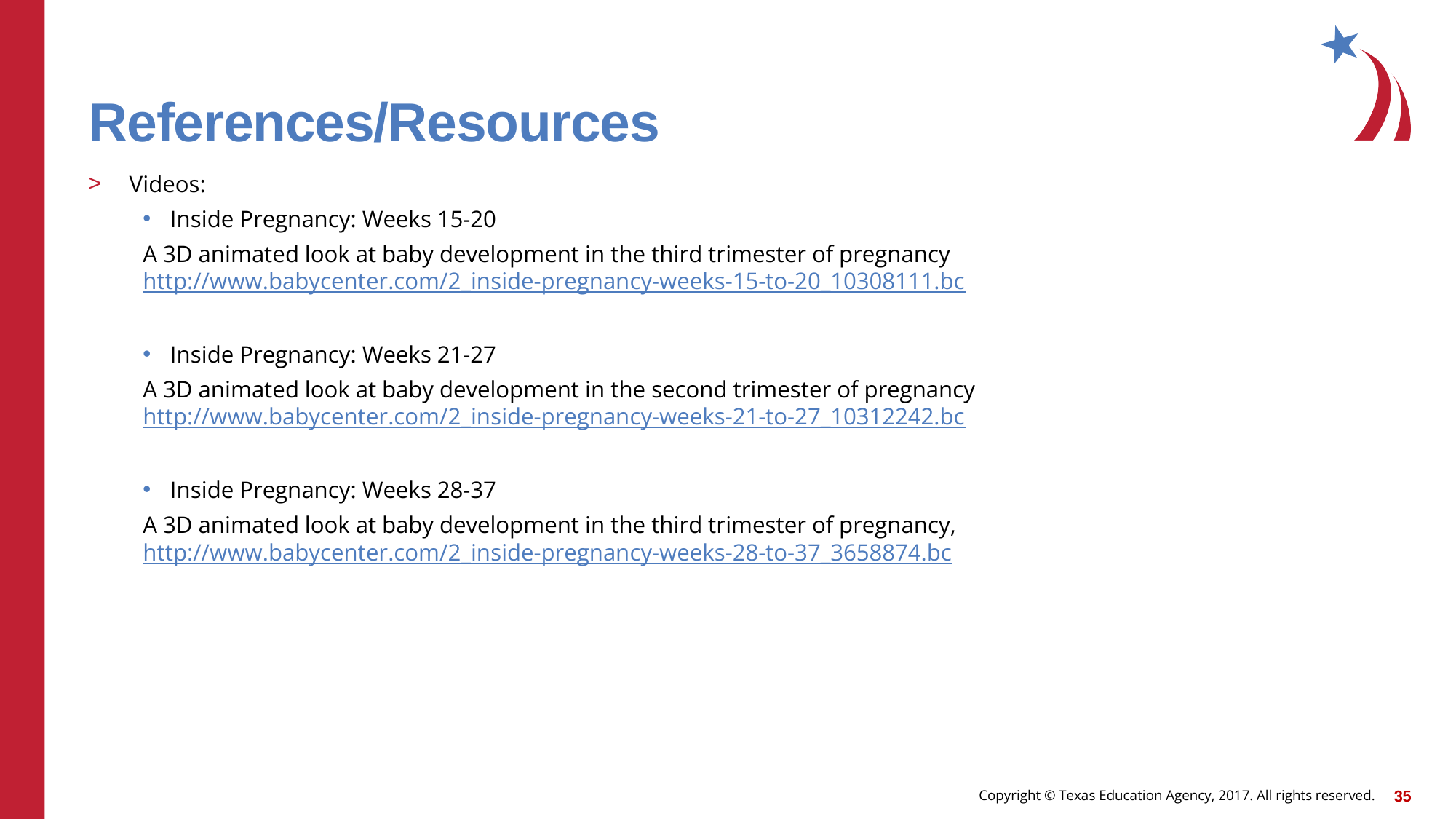

# References/Resources
Videos:
Inside Pregnancy: Weeks 15-20
A 3D animated look at baby development in the third trimester of pregnancy  http://www.babycenter.com/2_inside-pregnancy-weeks-15-to-20_10308111.bc

Inside Pregnancy: Weeks 21-27
A 3D animated look at baby development in the second trimester of pregnancy  http://www.babycenter.com/2_inside-pregnancy-weeks-21-to-27_10312242.bc

Inside Pregnancy: Weeks 28-37
A 3D animated look at baby development in the third trimester of pregnancy,  http://www.babycenter.com/2_inside-pregnancy-weeks-28-to-37_3658874.bc